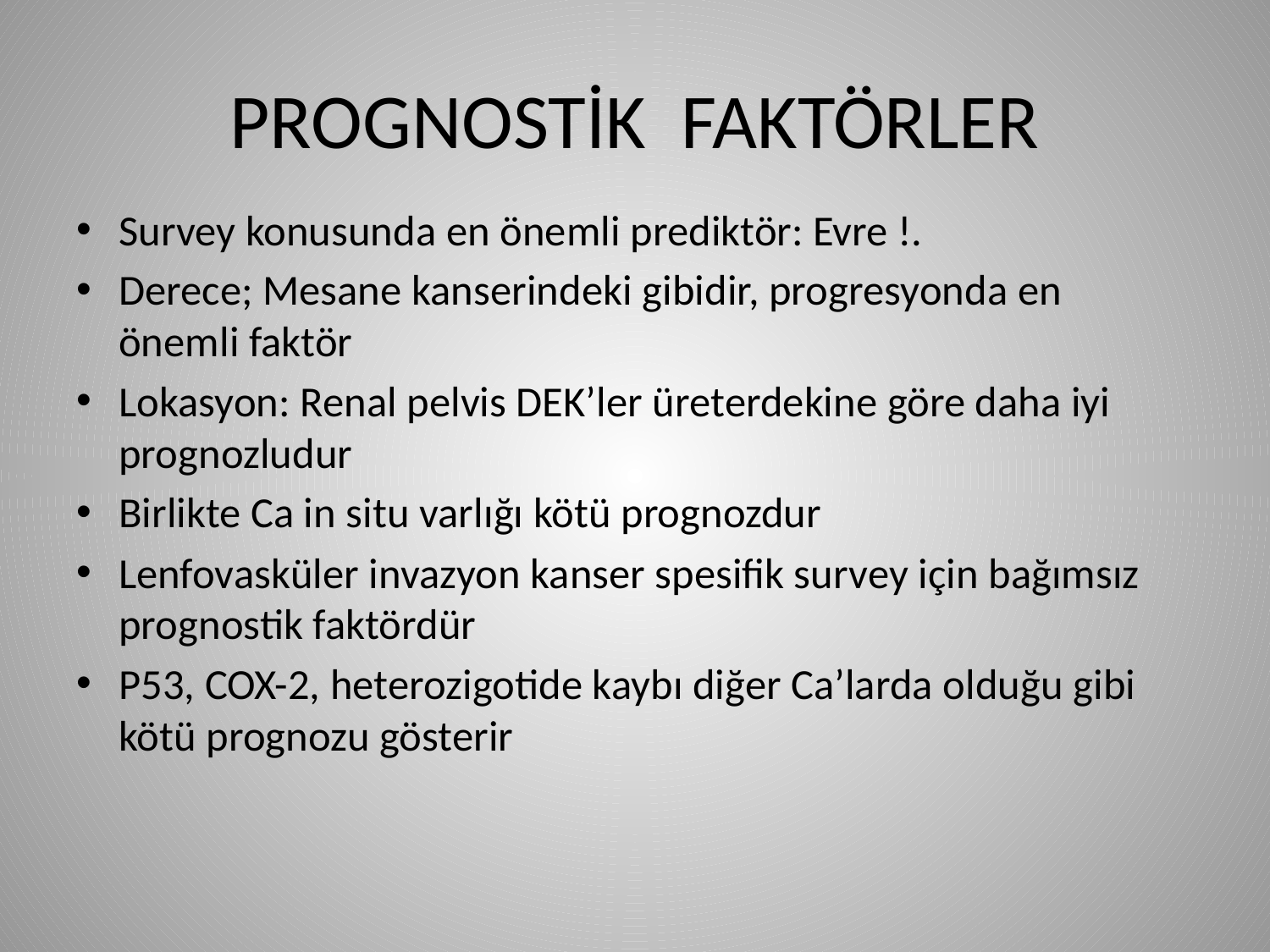

# PROGNOSTİK  FAKTÖRLER
Survey konusunda en önemli prediktör: Evre !.
Derece; Mesane kanserindeki gibidir, progresyonda en önemli faktör
Lokasyon: Renal pelvis DEK’ler üreterdekine göre daha iyi prognozludur
Birlikte Ca in situ varlığı kötü prognozdur
Lenfovasküler invazyon kanser spesifik survey için bağımsız prognostik faktördür
P53, COX-2, heterozigotide kaybı diğer Ca’larda olduğu gibi kötü prognozu gösterir